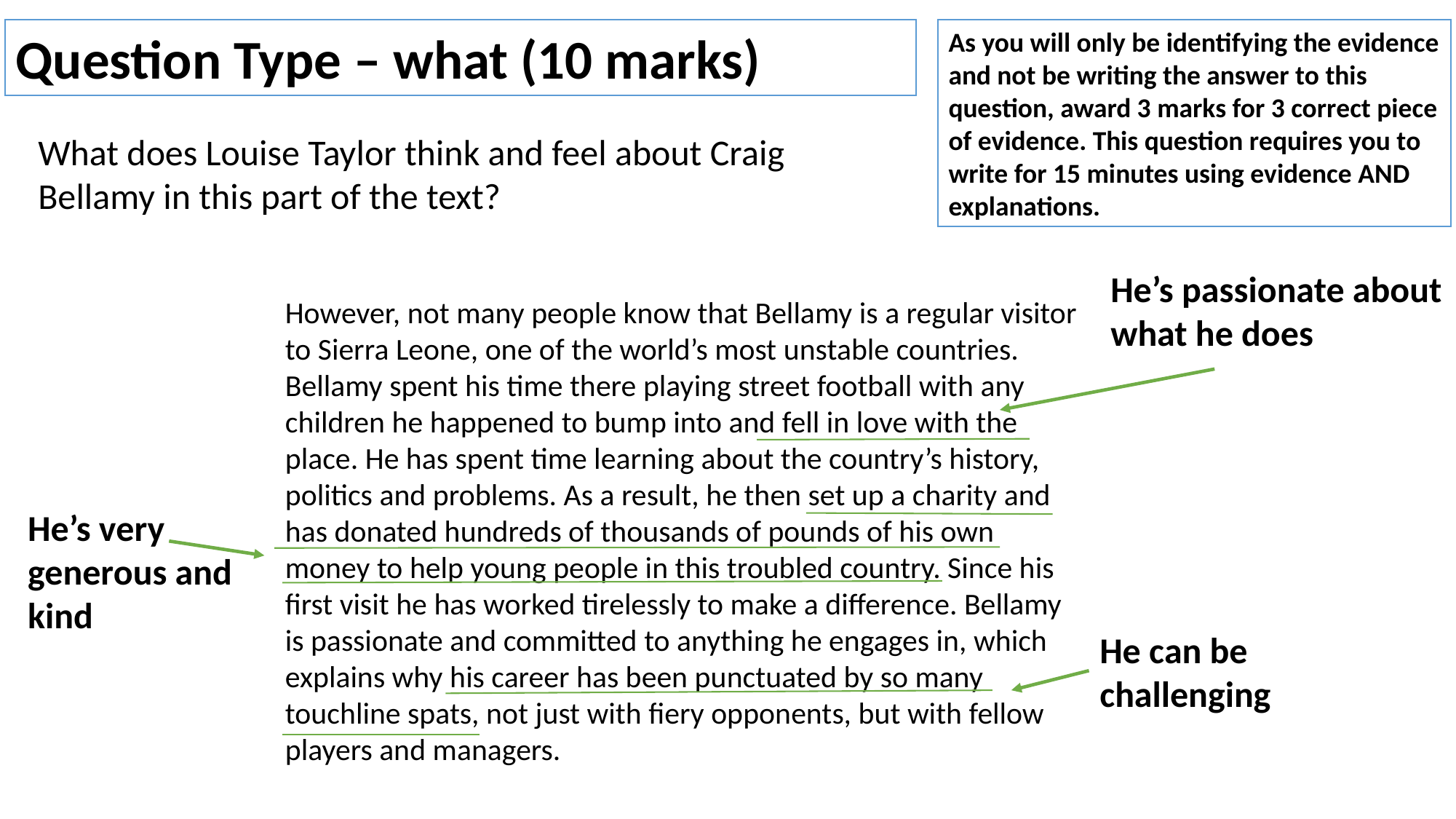

Question Type – what (10 marks)
As you will only be identifying the evidence and not be writing the answer to this question, award 3 marks for 3 correct piece of evidence. This question requires you to write for 15 minutes using evidence AND explanations.
What does Louise Taylor think and feel about Craig Bellamy in this part of the text?
He’s passionate about what he does
However, not many people know that Bellamy is a regular visitor to Sierra Leone, one of the world’s most unstable countries. Bellamy spent his time there playing street football with any children he happened to bump into and fell in love with the place. He has spent time learning about the country’s history, politics and problems. As a result, he then set up a charity and has donated hundreds of thousands of pounds of his own money to help young people in this troubled country. Since his first visit he has worked tirelessly to make a difference. Bellamy is passionate and committed to anything he engages in, which explains why his career has been punctuated by so many touchline spats, not just with fiery opponents, but with fellow players and managers.
He’s very generous and kind
He can be challenging